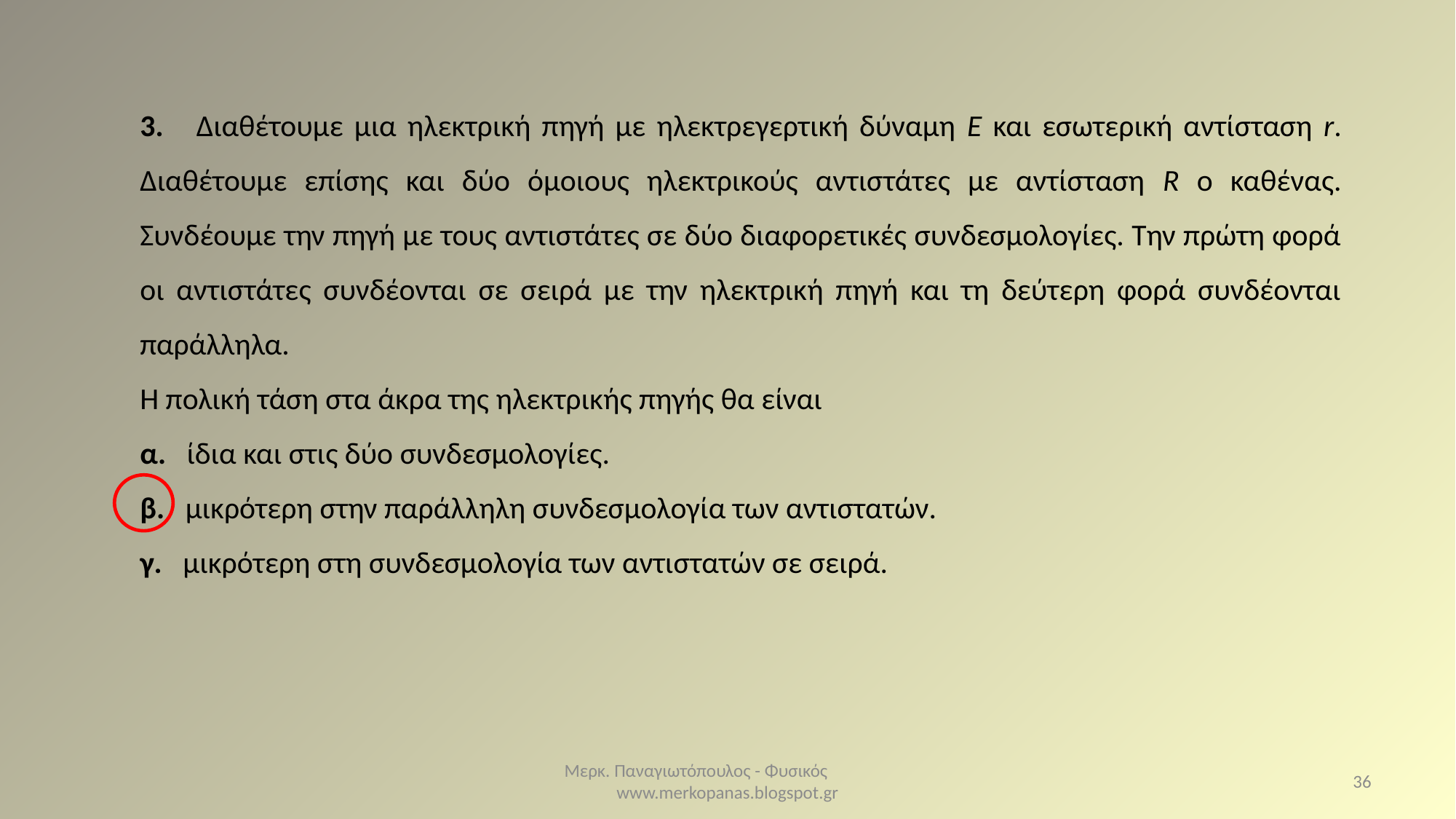

3.   Διαθέτουμε μια ηλεκτρική πηγή με ηλεκτρεγερτική δύναμη Ε και εσωτερική αντίσταση r. Διαθέτουμε επίσης και δύο όμοιους ηλεκτρικούς αντιστάτες με αντίσταση R ο καθένας. Συνδέουμε την πηγή με τους αντιστάτες σε δύο διαφορετικές συνδεσμολογίες. Την πρώτη φορά οι αντιστάτες συνδέονται σε σειρά με την ηλεκτρική πηγή και τη δεύτερη φορά συνδέονται παράλληλα.
Η πολική τάση στα άκρα της ηλεκτρικής πηγής θα είναι
α.   ίδια και στις δύο συνδεσμολογίες.
β.   μικρότερη στην παράλληλη συνδεσμολογία των αντιστατών.
γ.   μικρότερη στη συνδεσμολογία των αντιστατών σε σειρά.

Μερκ. Παναγιωτόπουλος - Φυσικός                www.merkopanas.blogspot.gr
36